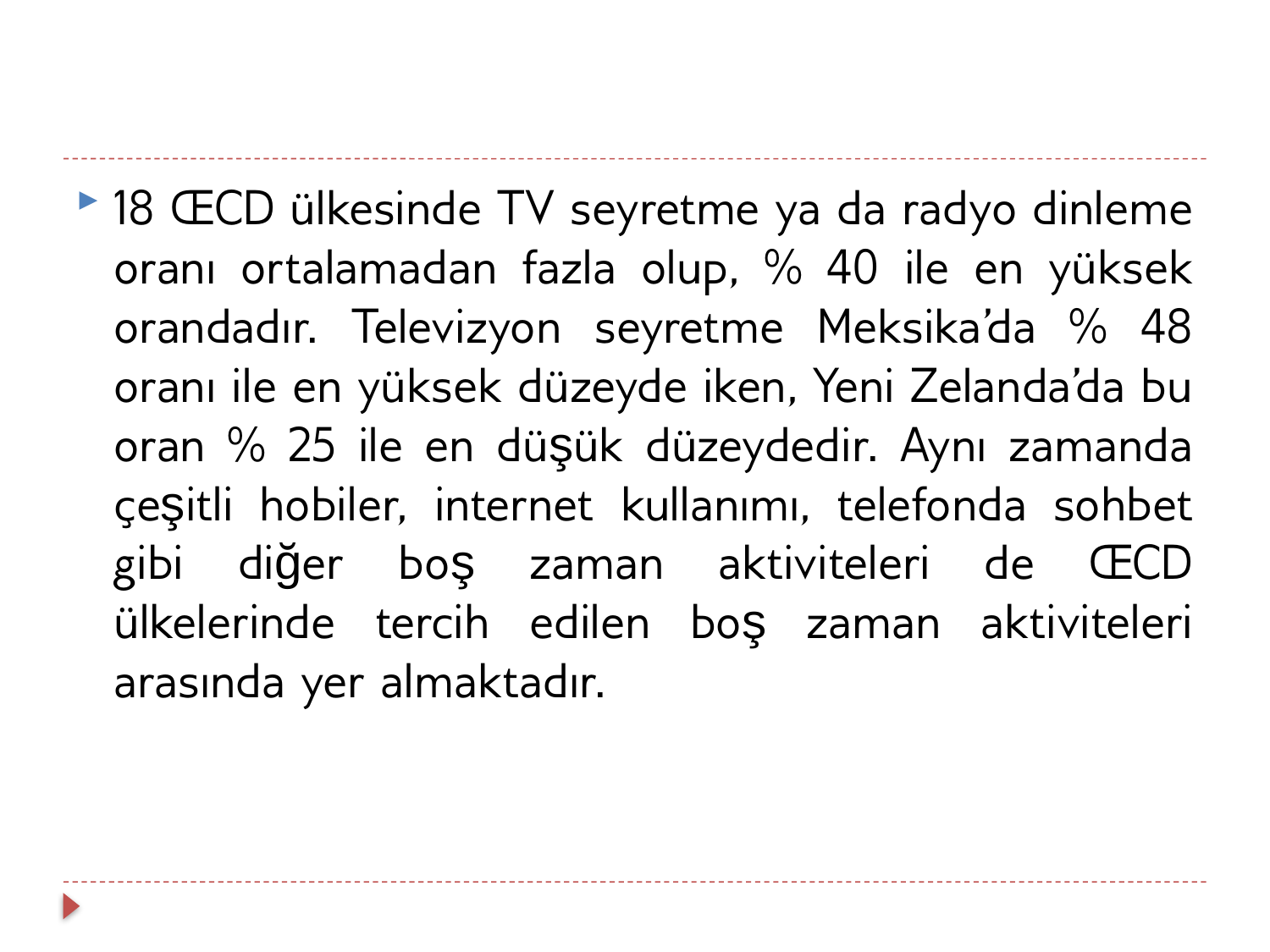

#
18 OECD ülkesinde TV seyretme ya da radyo dinleme oranı ortalamadan fazla olup, % 40 ile en yüksek orandadır. Televizyon seyretme Meksika’da % 48 oranı ile en yüksek düzeyde iken, Yeni Zelanda’da bu oran % 25 ile en düşük düzeydedir. Aynı zamanda çeşitli hobiler, internet kullanımı, telefonda sohbet gibi diğer boş zaman aktiviteleri de OECD ülkelerinde tercih edilen boş zaman aktiviteleri arasında yer almaktadır.